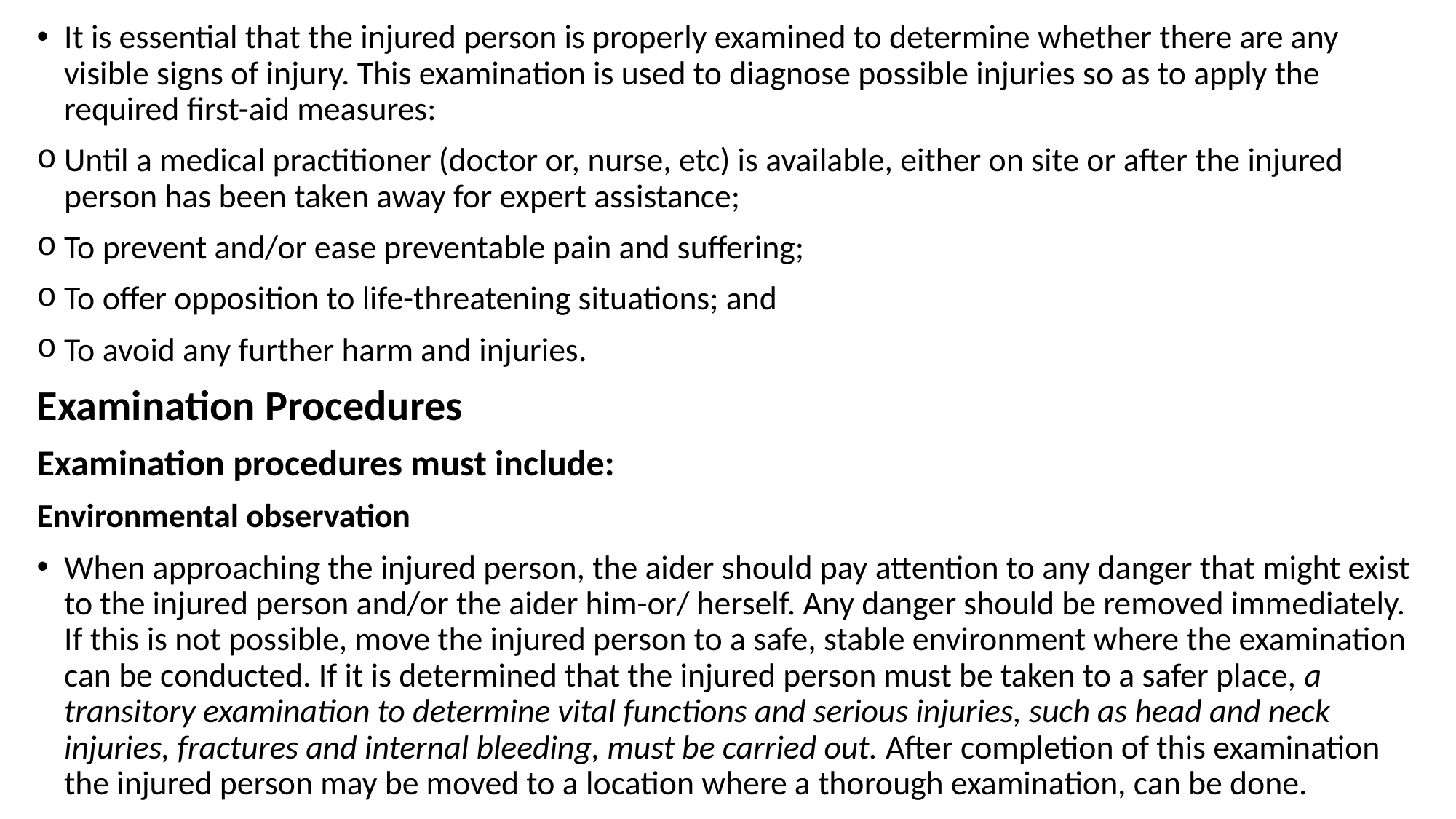

It is essential that the injured person is properly examined to determine whether there are any visible signs of injury. This examination is used to diagnose possible injuries so as to apply the required first-aid measures:
Until a medical practitioner (doctor or, nurse, etc) is available, either on site or after the injured person has been taken away for expert assistance;
To prevent and/or ease preventable pain and suffering;
To offer opposition to life-threatening situations; and
To avoid any further harm and injuries.
Examination Procedures
Examination procedures must include:
Environmental observation
When approaching the injured person, the aider should pay attention to any danger that might exist to the injured person and/or the aider him-or/ herself. Any danger should be removed immediately. If this is not possible, move the injured person to a safe, stable environment where the examination can be conducted. If it is determined that the injured person must be taken to a safer place, a transitory examination to determine vital functions and serious injuries, such as head and neck injuries, fractures and internal bleeding, must be carried out. After completion of this examination the injured person may be moved to a location where a thorough examination, can be done.